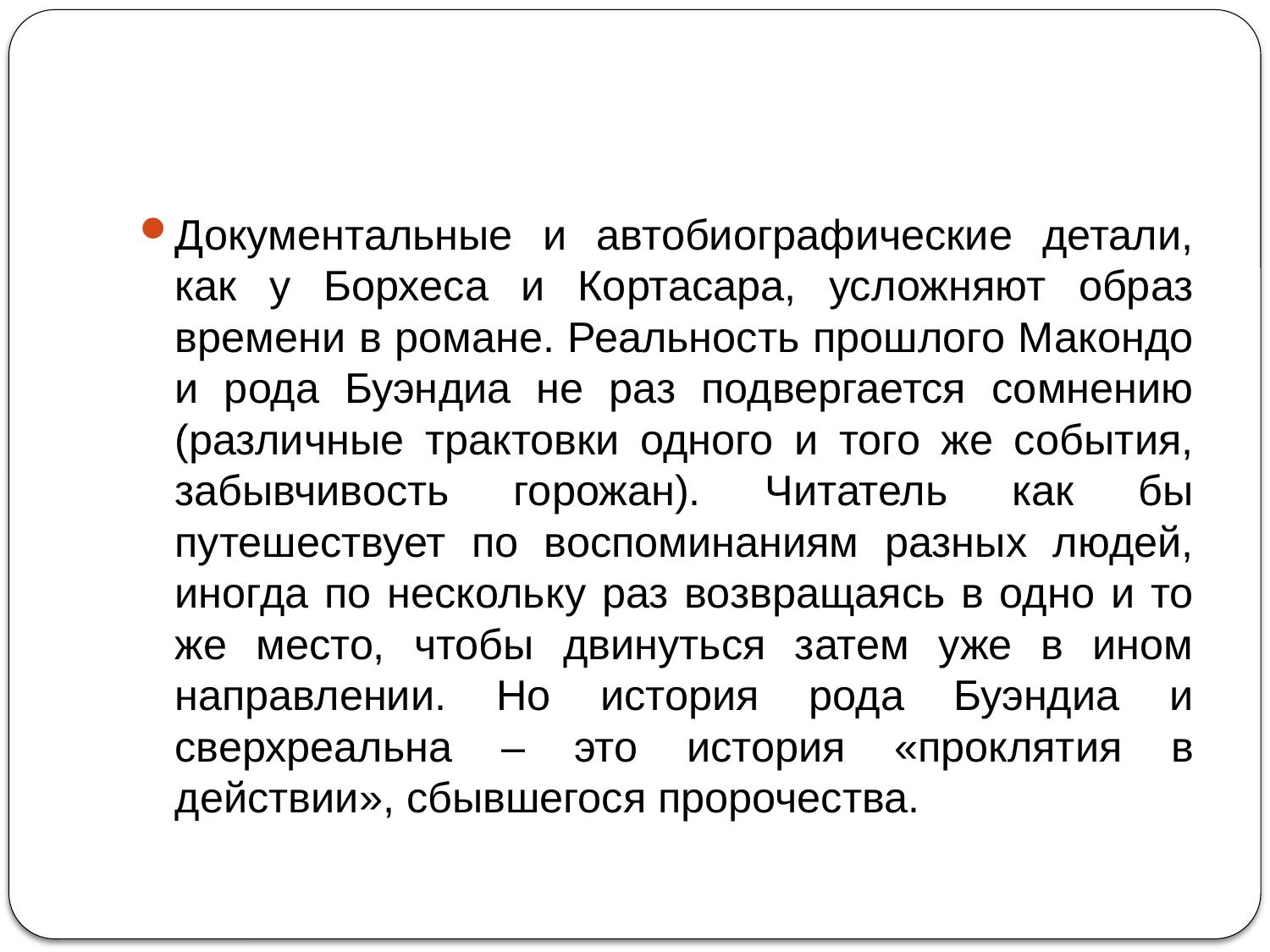

#
Документальные и автобиографические детали, как у Борхеса и Кортасара, усложняют образ времени в романе. Реальность прошлого Макондо и рода Буэндиа не раз подвергается сомнению (различные трактовки одного и того же события, забывчивость горожан). Читатель как бы путешествует по воспоминаниям разных людей, иногда по нескольку раз возвращаясь в одно и то же место, чтобы двинуться затем уже в ином направлении. Но история рода Буэндиа и сверхреальна – это история «проклятия в действии», сбывшегося пророчества.